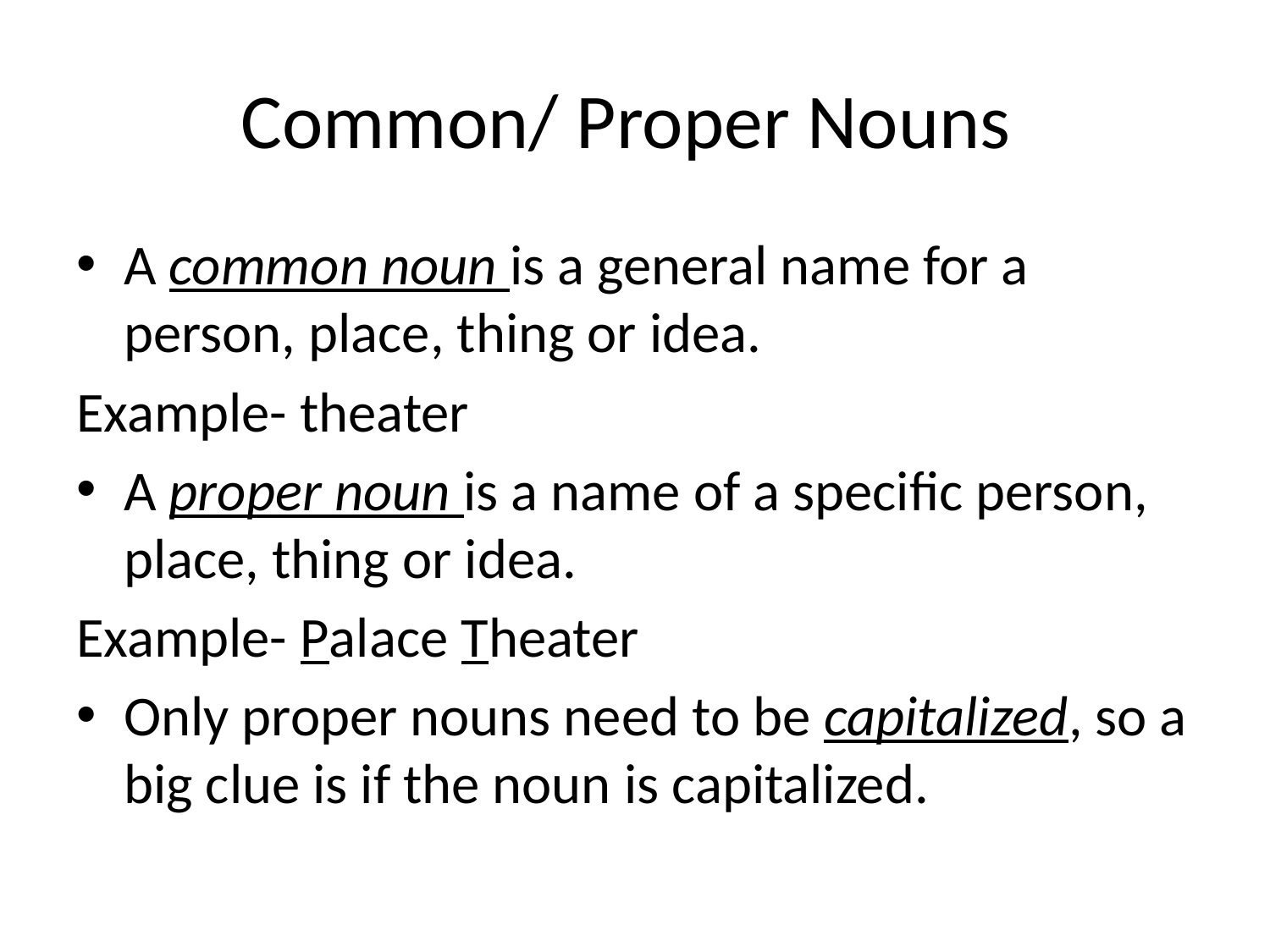

# Common/ Proper Nouns
A common noun is a general name for a person, place, thing or idea.
Example- theater
A proper noun is a name of a specific person, place, thing or idea.
Example- Palace Theater
Only proper nouns need to be capitalized, so a big clue is if the noun is capitalized.